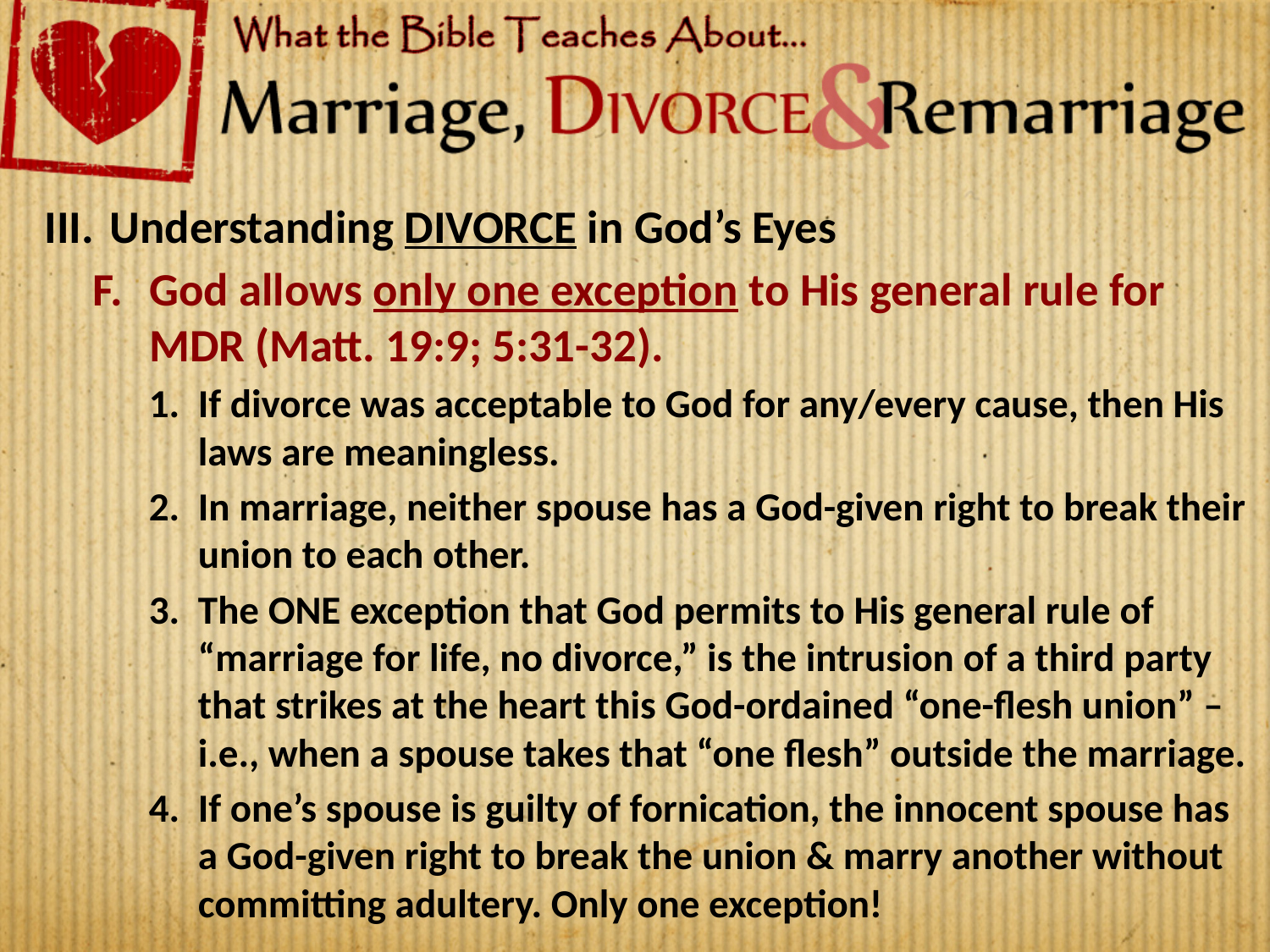

Understanding DIVORCE in God’s Eyes
God allows only one exception to His general rule for MDR (Matt. 19:9; 5:31-32).
If divorce was acceptable to God for any/every cause, then His laws are meaningless.
In marriage, neither spouse has a God-given right to break their union to each other.
The ONE exception that God permits to His general rule of “marriage for life, no divorce,” is the intrusion of a third party that strikes at the heart this God-ordained “one-flesh union” – i.e., when a spouse takes that “one flesh” outside the marriage.
If one’s spouse is guilty of fornication, the innocent spouse has a God-given right to break the union & marry another without committing adultery. Only one exception!